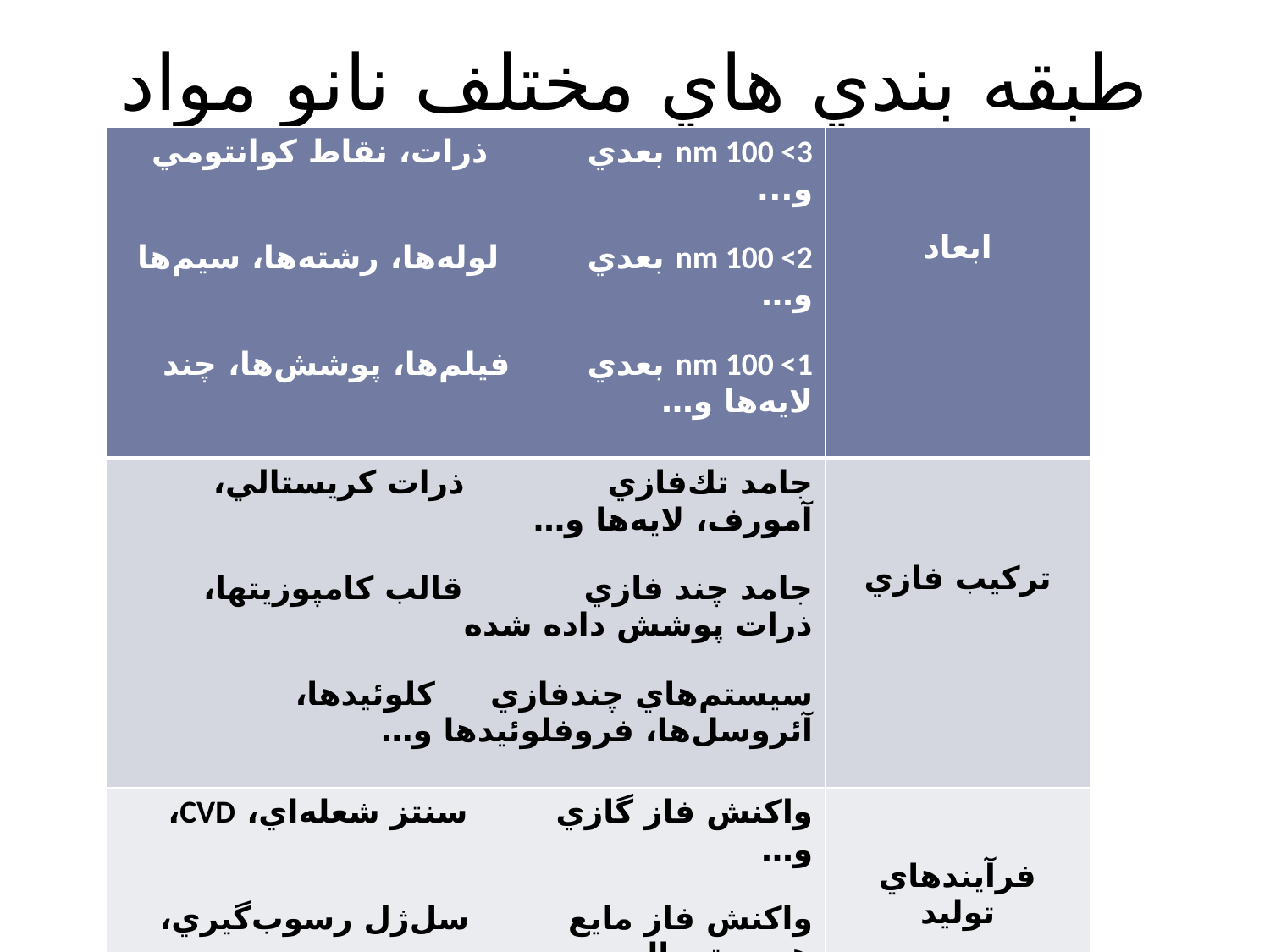

# طبقه بندي هاي مختلف نانو مواد
| nm 100 <3 بعدي ذرات، نقاط كوانتومي و... nm 100 <2 بعدي لوله‌ها، رشته‌ها، سيم‌ها و… nm 100 <1 بعدي فيلم‌ها، پوشش‌ها، چند لايه‌ها و… | ابعاد |
| --- | --- |
| جامد تك‌فازي ذرات كريستالي، آمورف، لايه‌ها و… جامد چند فازي قالب كامپوزيتها، ذرات پوشش داده شده سيستم‌هاي چندفازي كلوئيدها، آئروسل‌ها، فروفلوئيدها و… | تركيب فازي |
| واكنش فاز گازي سنتز شعله‌اي، CVD، و… واكنش فاز مايع سل‌ژل رسوب‌گيري، هيدروترمال و… پروسه مكانيكي آسياب مكانيكي، تغيير شكل پلاستيكي و… | فرآيندهاي توليد |